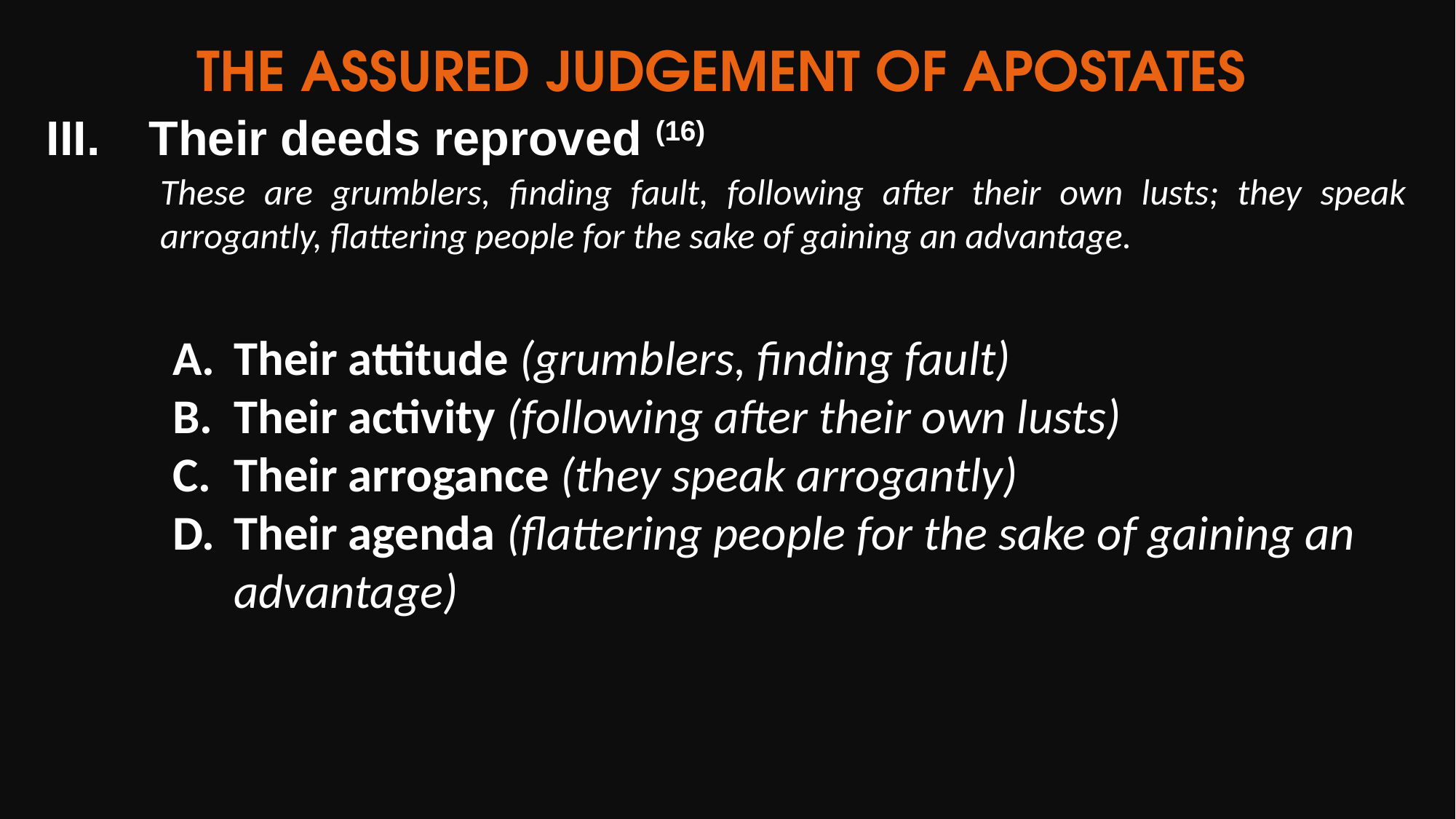

The Assured judgement of apostates
Their deeds reproved (16)
These are grumblers, finding fault, following after their own lusts; they speak arrogantly, flattering people for the sake of gaining an advantage.
Their attitude (grumblers, finding fault)
Their activity (following after their own lusts)
Their arrogance (they speak arrogantly)
Their agenda (flattering people for the sake of gaining an advantage)